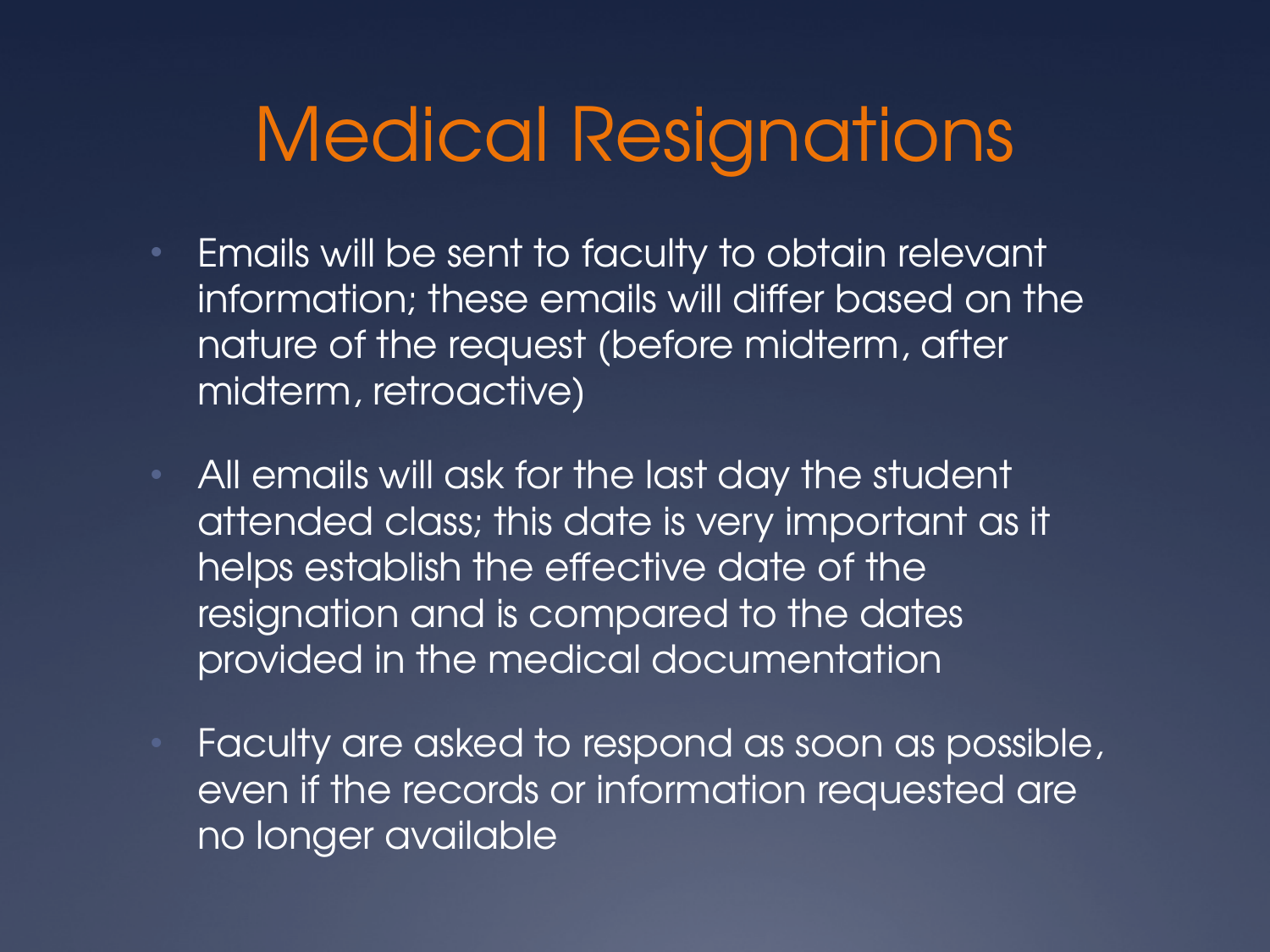

# Medical Resignations
Emails will be sent to faculty to obtain relevant information; these emails will differ based on the nature of the request (before midterm, after midterm, retroactive)
All emails will ask for the last day the student attended class; this date is very important as it helps establish the effective date of the resignation and is compared to the dates provided in the medical documentation
Faculty are asked to respond as soon as possible, even if the records or information requested are no longer available